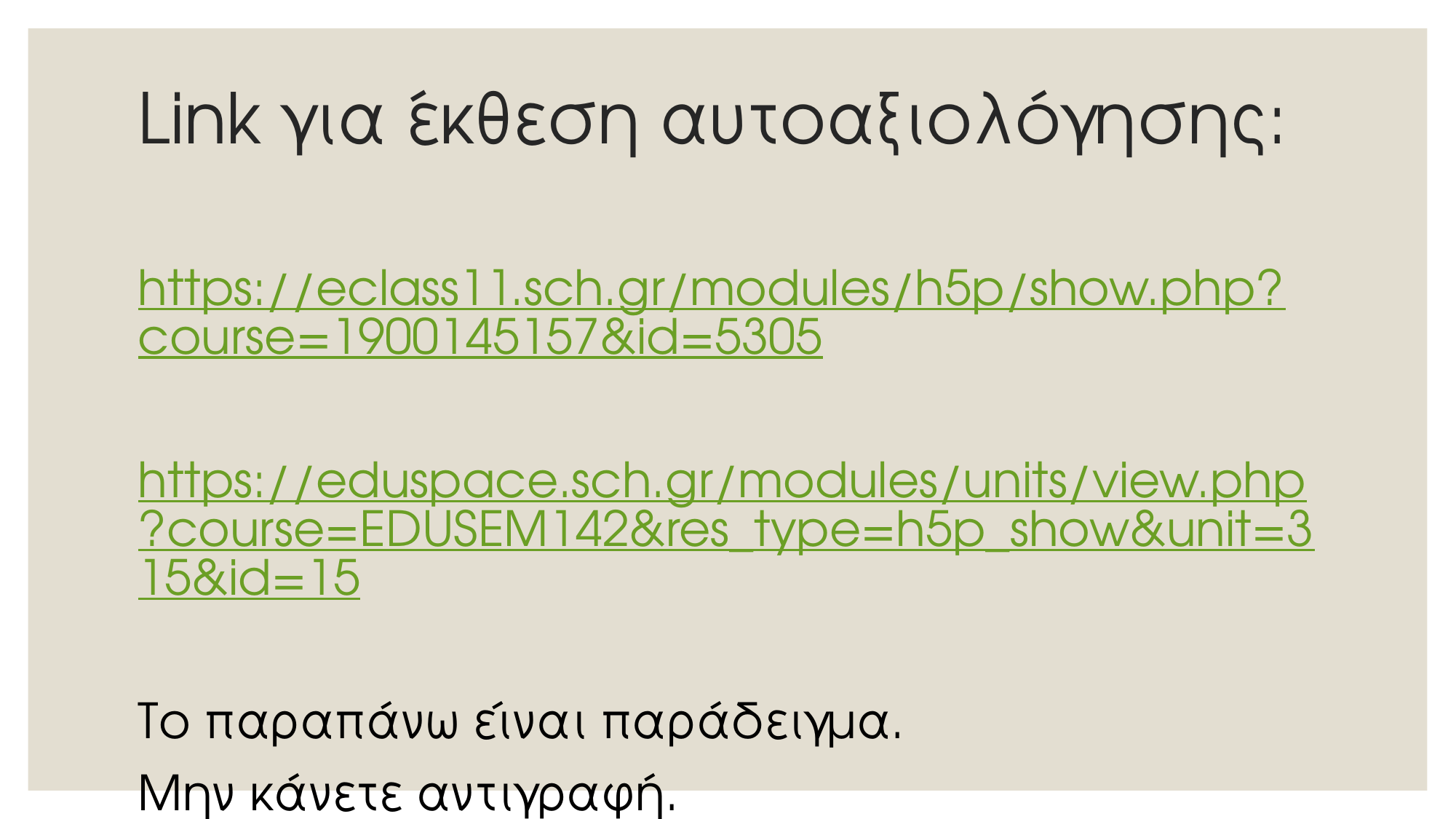

# Link για έκθεση αυτοαξιολόγησης:
https://eclass11.sch.gr/modules/h5p/show.php?course=1900145157&id=5305

https://eduspace.sch.gr/modules/units/view.php?course=EDUSEM142&res_type=h5p_show&unit=315&id=15

Το παραπάνω είναι παράδειγμα.
Μην κάνετε αντιγραφή.